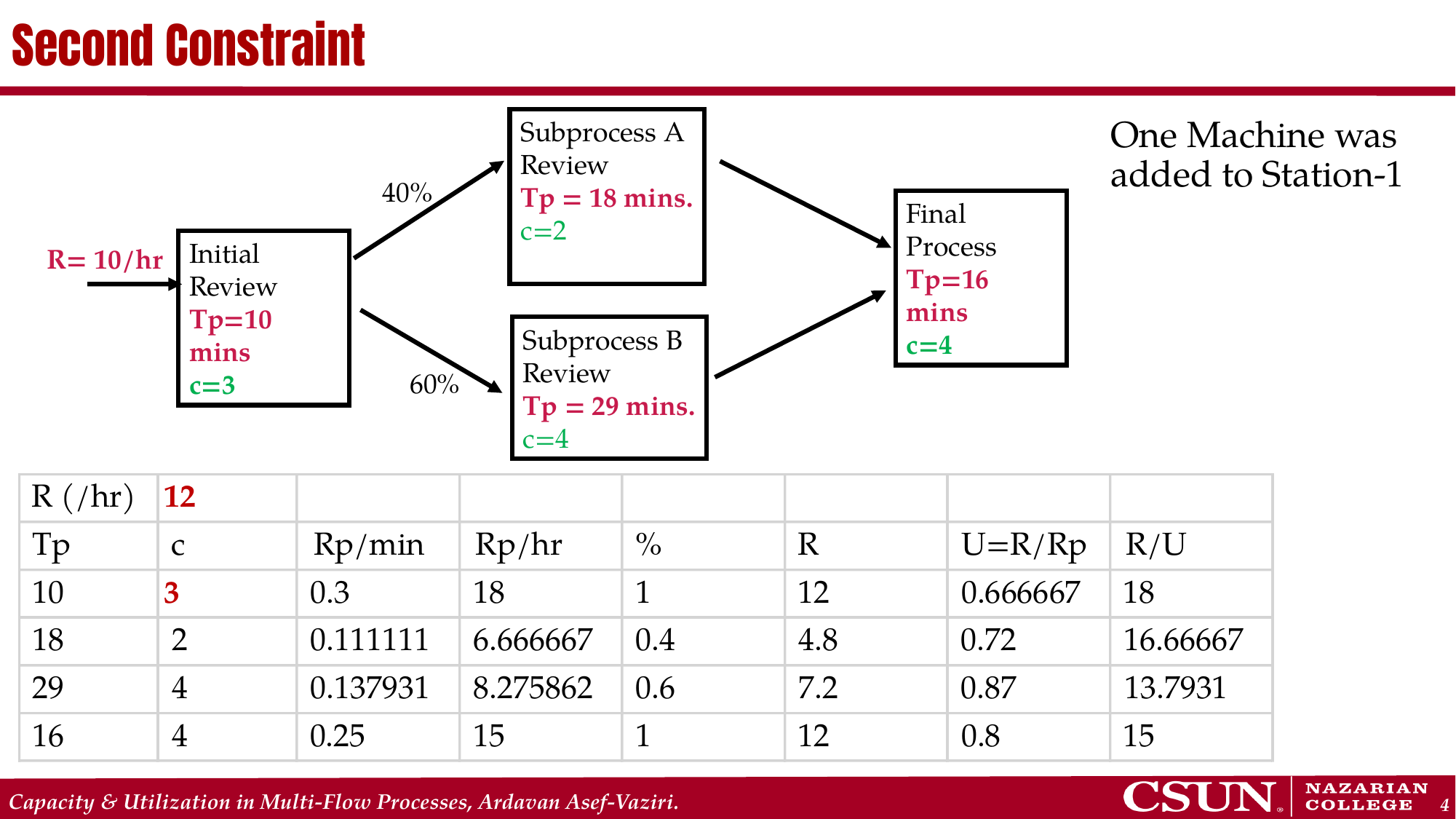

# Second Constraint
Subprocess A
Review
Tp = 18 mins.
c=2

One Machine was added to Station-1

40%
Final Process
Tp=16 mins
c=4
Initial
Review
Tp=10 mins
c=3
R= 10/hr

Subprocess B
Review
Tp = 29 mins.
c=4
60%

R (/hr)
12

Tp
c
Rp/min
Rp/hr
%
R
U=R/Rp
R/U

10
3
0.3
18
1
12
0.666667
18
16.66667
15

18
2
0.111111
6.666667
0.4
4.8
0.72

29
4
0.137931
8.275862
0.6
7.2
12
0.87
13.7931

16
4
0.25
15
1
0.8